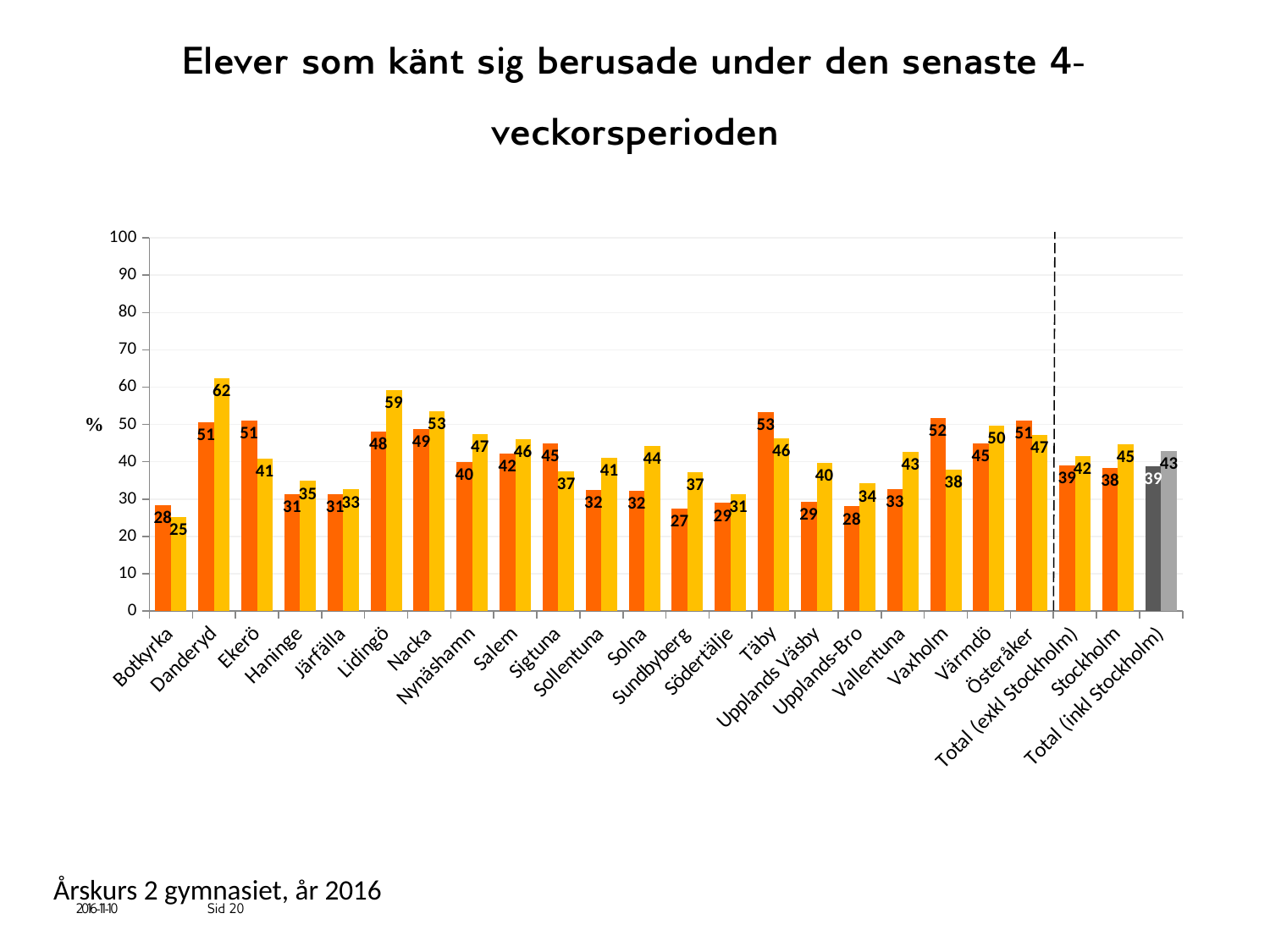

# Elever som känt sig berusade under den senaste 4-veckorsperioden

### Chart

| Category | Pojke årskurs 2 gymnasiet | Flicka årskurs 2 gymnasiet |
|---|---|---|
| Botkyrka | 28.278688524590162 | 25.301204819277107 |
| Danderyd | 50.67567567567568 | 62.28070175438597 |
| Ekerö | 50.98039215686274 | 40.909090909090914 |
| Haninge | 31.349206349206348 | 34.841628959276015 |
| Järfälla | 31.363636363636367 | 32.56880733944954 |
| Lidingö | 48.0 | 59.23566878980891 |
| Nacka | 48.75 | 53.46534653465347 |
| Nynäshamn | 40.0 | 47.368421052631575 |
| Salem | 42.30769230769231 | 46.15384615384615 |
| Sigtuna | 44.84536082474227 | 37.34939759036144 |
| Sollentuna | 32.46268656716418 | 41.090909090909086 |
| Solna | 32.20338983050847 | 44.274809160305345 |
| Sundbyberg | 27.397260273972602 | 37.17948717948718 |
| Södertälje | 28.93772893772894 | 31.379310344827587 |
| Täby | 53.2258064516129 | 46.231155778894475 |
| Upplands Väsby | 29.32330827067669 | 39.682539682539684 |
| Upplands-Bro | 28.04878048780488 | 34.146341463414636 |
| Vallentuna | 32.608695652173914 | 42.70833333333333 |
| Vaxholm | 51.724137931034484 | 37.83783783783784 |
| Värmdö | 44.85294117647059 | 49.63503649635037 |
| Österåker | 51.09489051094891 | 47.14285714285714 |
| Total (exkl Stockholm) | 39.00476758045292 | 41.5948275862069 |
| Stockholm | 38.40749414519906 | 44.60093896713615 |
| Total (inkl Stockholm) | 38.7725368785285 | 42.78542208999628 |
Årskurs 2 gymnasiet, år 2016
2016-11-10
Sid 20